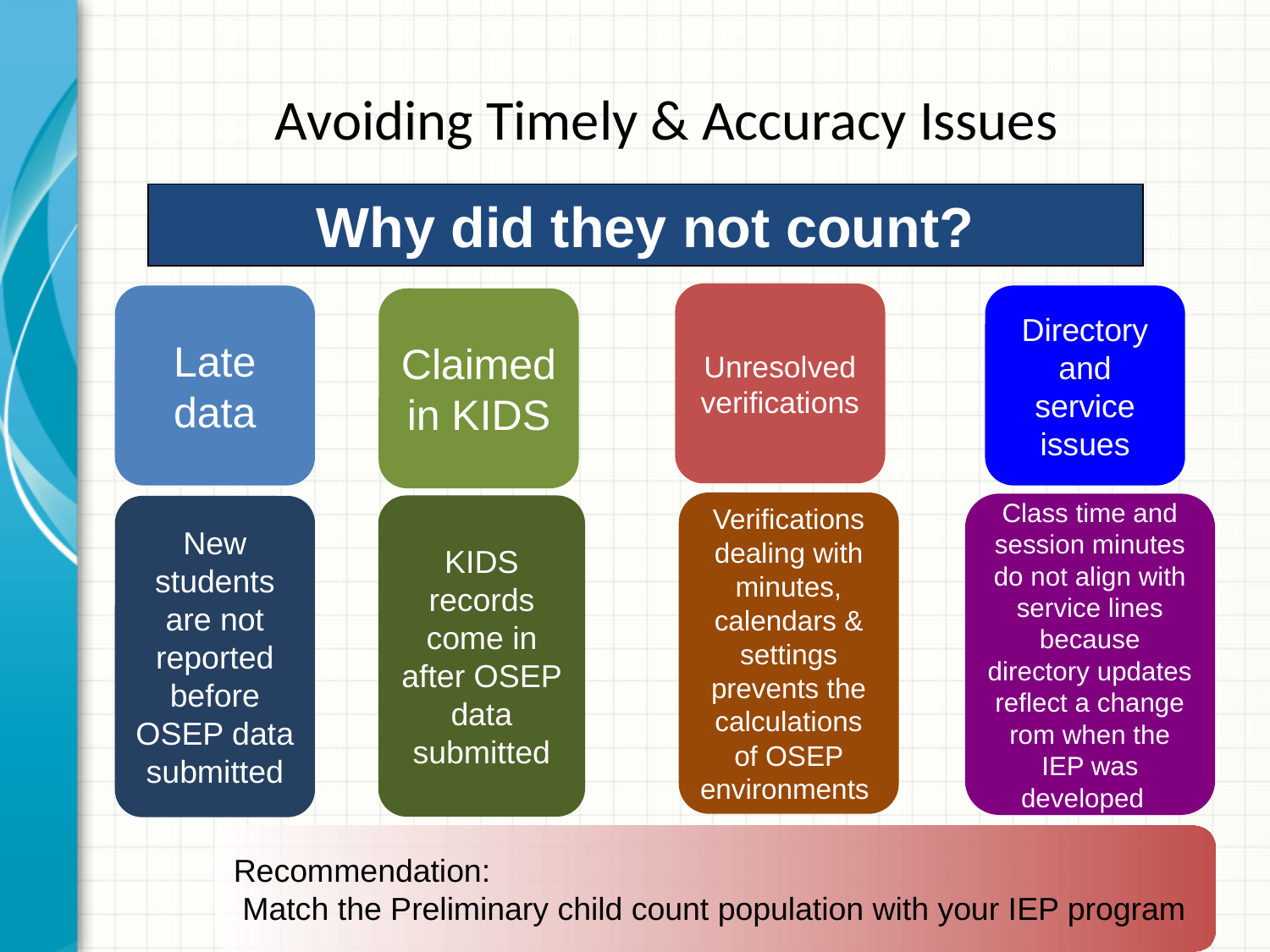

Avoiding Timely & Accuracy Issues
Why did they not count?
Unresolved verifications
Late data
Directory and service issues
Claimed in KIDS

Verifications dealing with minutes, calendars & settings prevents the calculations of OSEP environments
Class time and session minutes do not align with service lines because directory updates reflect a change rom when the IEP was developed
KIDS records come in after OSEP data submitted
New students are not reported before OSEP data submitted
Recommendation:
 Match the Preliminary child count population with your IEP program
25